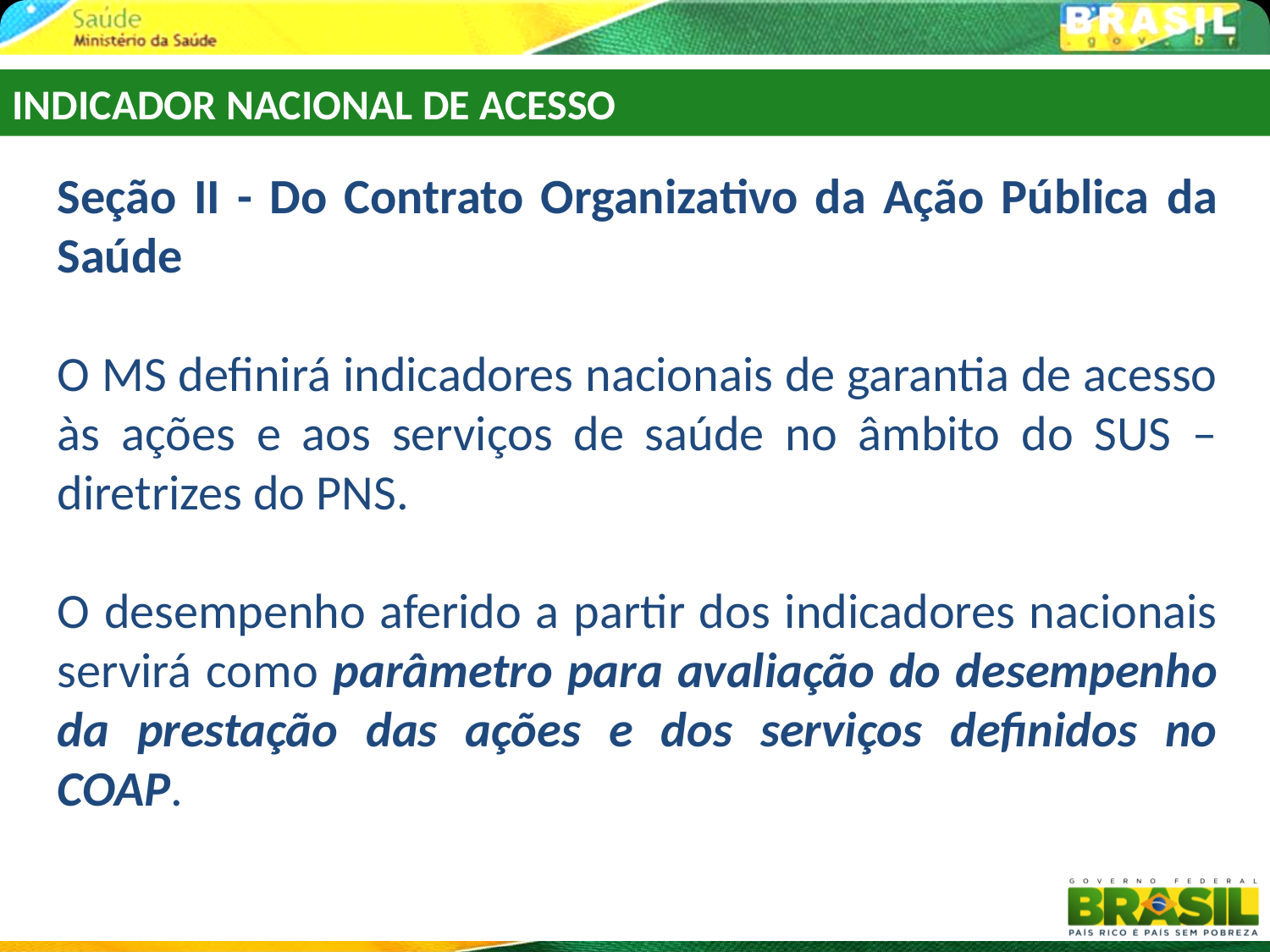

INDICADOR NACIONAL DE ACESSO
Seção II - Do Contrato Organizativo da Ação Pública da Saúde

O MS definirá indicadores nacionais de garantia de acesso às ações e aos serviços de saúde no âmbito do SUS – diretrizes do PNS.

O desempenho aferido a partir dos indicadores nacionais servirá como parâmetro para avaliação do desempenho da prestação das ações e dos serviços definidos no COAP.